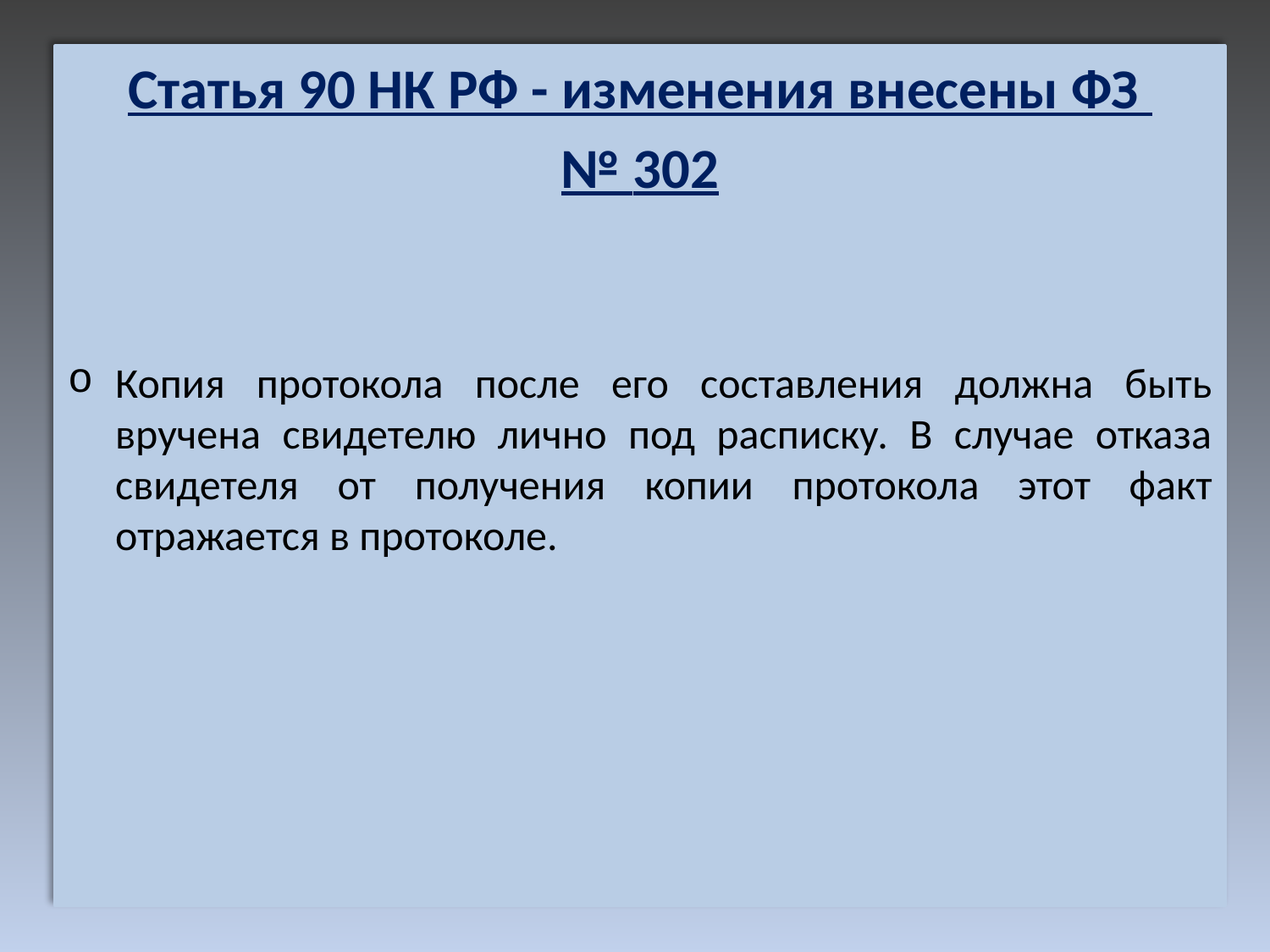

Статья 90 НК РФ - изменения внесены ФЗ
№ 302

Копия протокола после его составления должна быть вручена свидетелю лично под расписку. В случае отказа свидетеля от получения копии протокола этот факт отражается в протоколе.